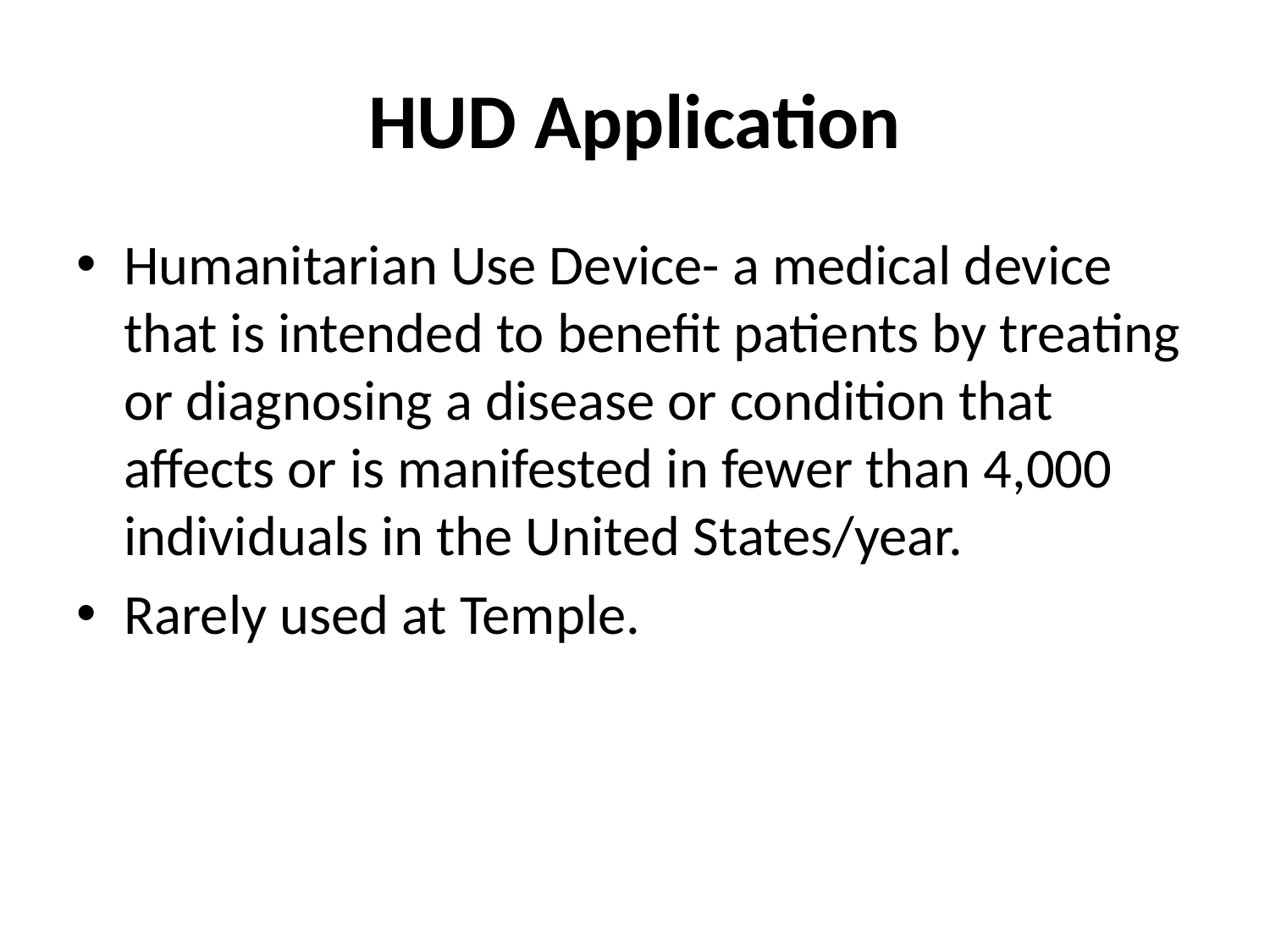

# HUD Application
Humanitarian Use Device- a medical device that is intended to benefit patients by treating or diagnosing a disease or condition that affects or is manifested in fewer than 4,000 individuals in the United States/year.
Rarely used at Temple.